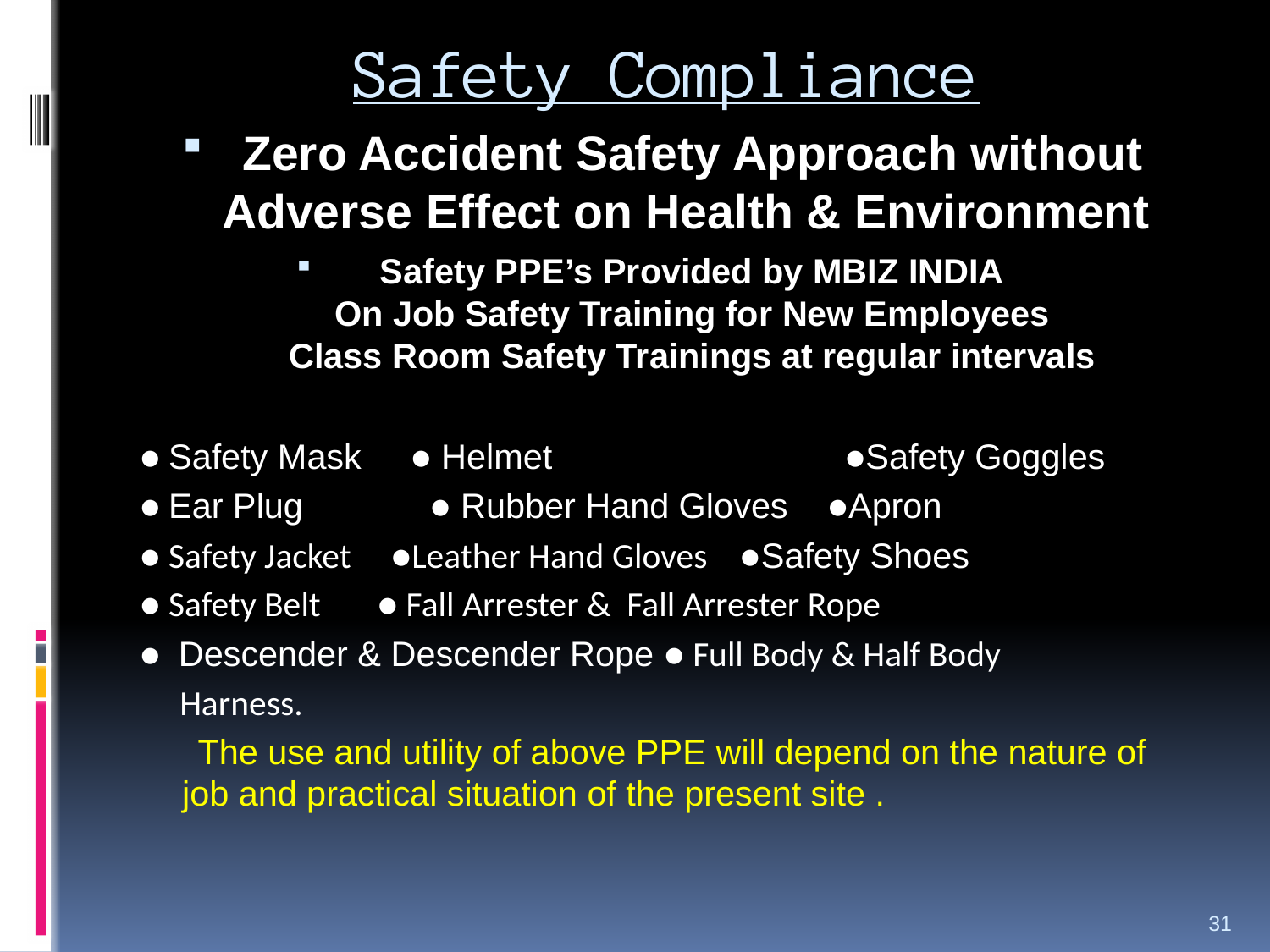

# Safety Compliance
Zero Accident Safety Approach without Adverse Effect on Health & Environment
Safety PPE’s Provided by MBIZ INDIA
On Job Safety Training for New Employees
Class Room Safety Trainings at regular intervals

● Safety Mask     ● Helmet                              ●Safety Goggles
● Ear Plug             ● Rubber Hand Gloves    ●Apron
● Safety Jacket    ●Leather Hand Gloves    ●Safety Shoes
● Safety Belt       ● Fall Arrester &  Fall Arrester Rope
●  Descender & Descender Rope ● Full Body & Half Body
     Harness.
      The use and utility of above PPE will depend on the nature of job and practical situation of the present site .

31